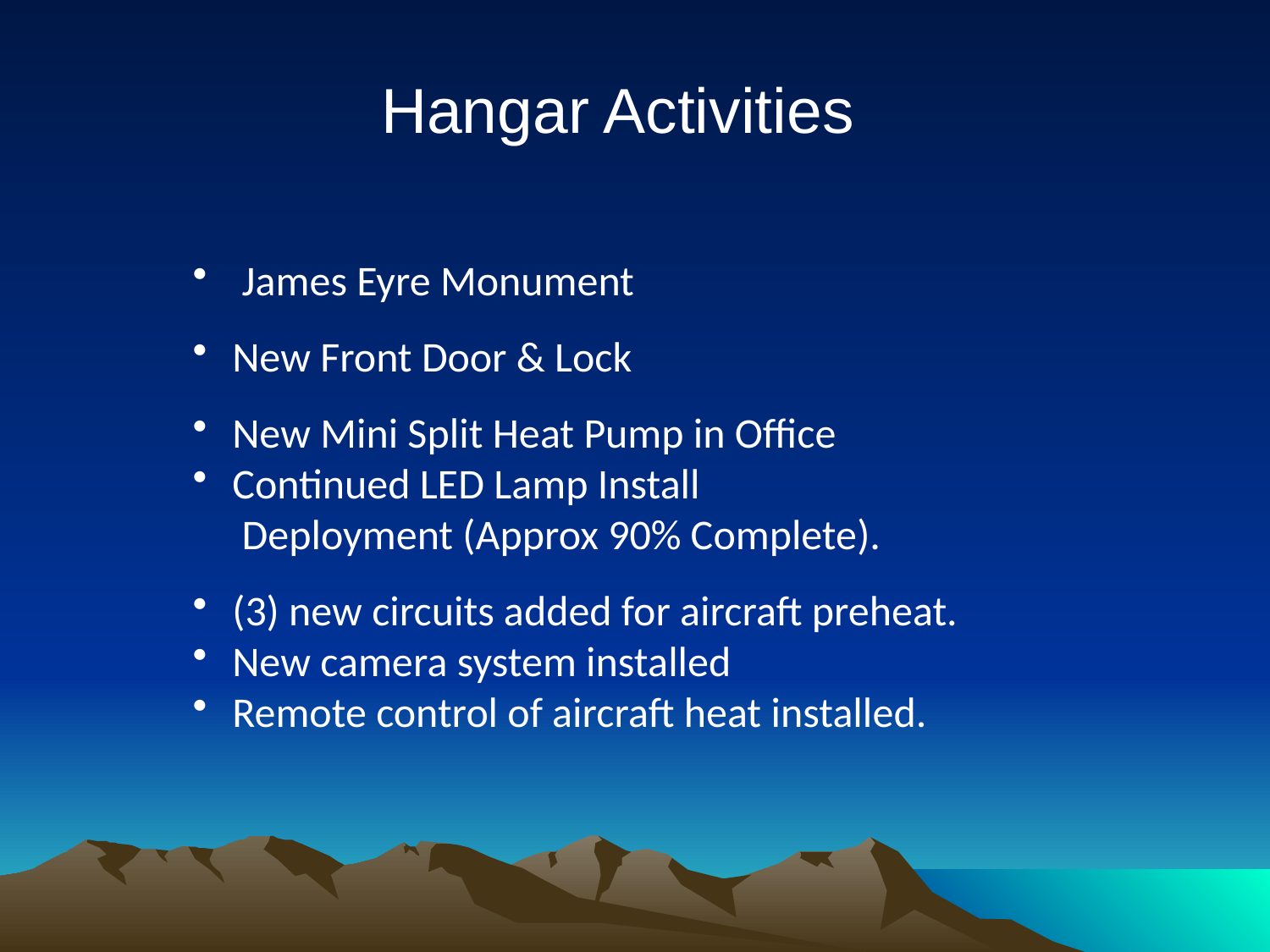

Hangar Activities

  James Eyre Monument
 New Front Door & Lock
 New Mini Split Heat Pump in Office
 Continued LED Lamp Install
  Deployment (Approx 90% Complete).
 (3) new circuits added for aircraft preheat.
 New camera system installed
 Remote control of aircraft heat installed.